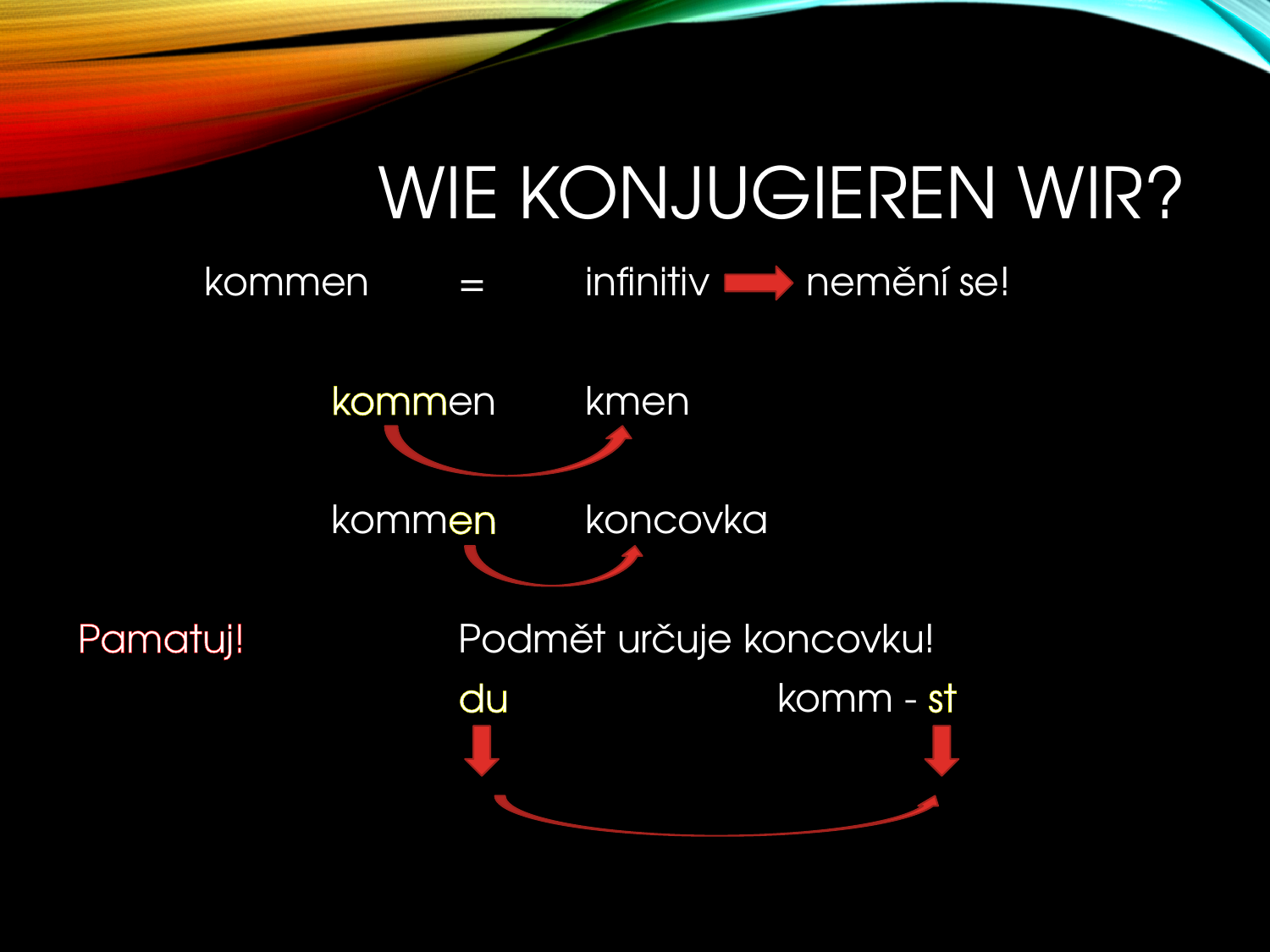

# Wie konjugieren wir?
	kommen	=	infinitiv         nemění se!

		kommen	kmen

		kommen	koncovka

Pamatuj! 		Podmět určuje koncovku!
			du		      komm - st